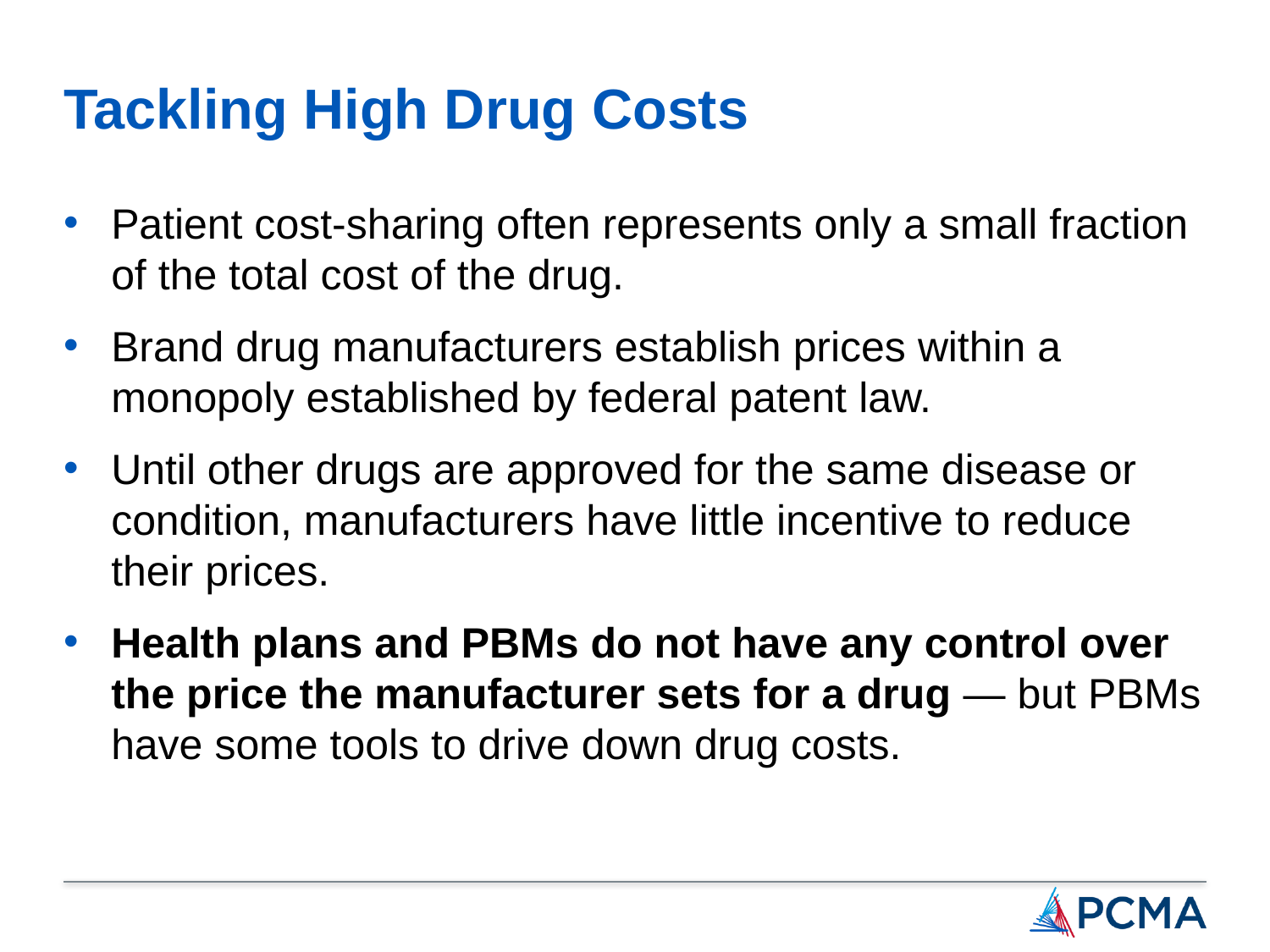

# Tackling High Drug Costs
Patient cost-sharing often represents only a small fraction of the total cost of the drug.
Brand drug manufacturers establish prices within a monopoly established by federal patent law.
Until other drugs are approved for the same disease or condition, manufacturers have little incentive to reduce their prices.
Health plans and PBMs do not have any control over the price the manufacturer sets for a drug — but PBMs have some tools to drive down drug costs.